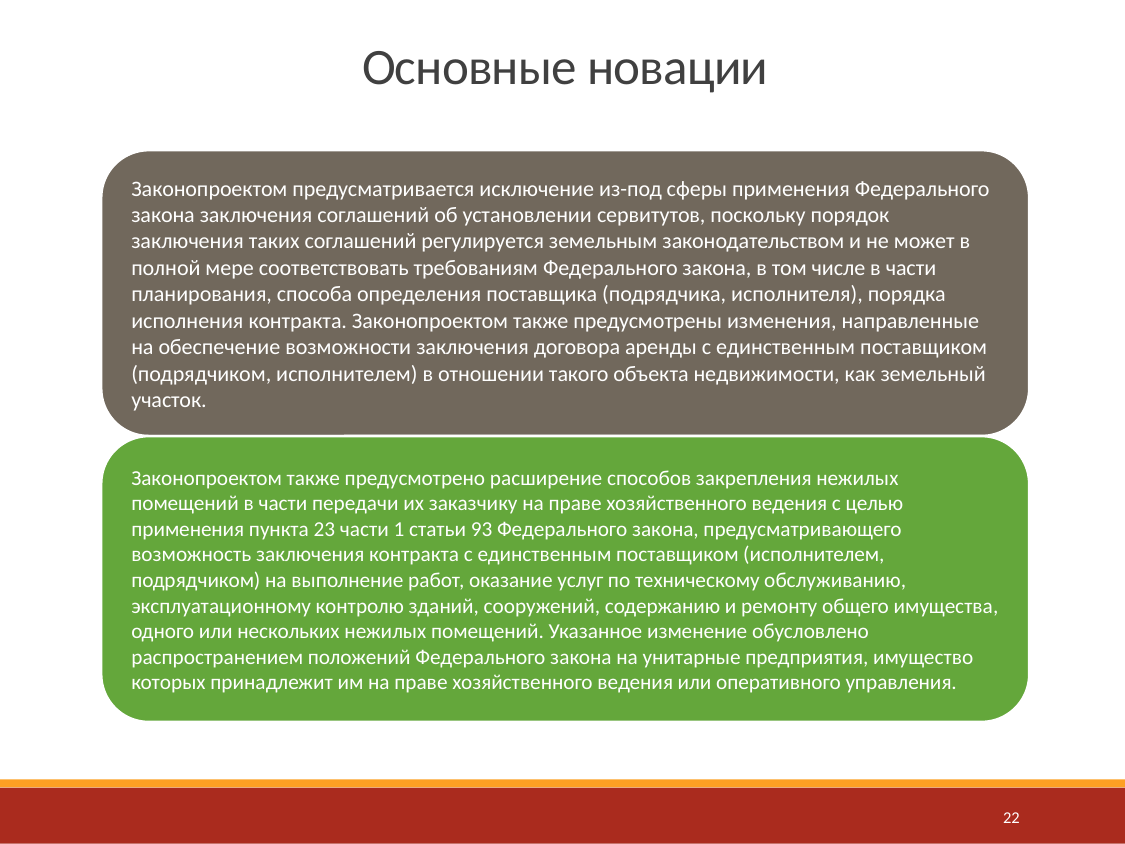

# Основные новации
Законопроектом предусматривается исключение из-под сферы применения Федерального закона заключения соглашений об установлении сервитутов, поскольку порядок заключения таких соглашений регулируется земельным законодательством и не может в полной мере соответствовать требованиям Федерального закона, в том числе в части планирования, способа определения поставщика (подрядчика, исполнителя), порядка исполнения контракта. Законопроектом также предусмотрены изменения, направленные на обеспечение возможности заключения договора аренды с единственным поставщиком (подрядчиком, исполнителем) в отношении такого объекта недвижимости, как земельный участок.
Законопроектом также предусмотрено расширение способов закрепления нежилых помещений в части передачи их заказчику на праве хозяйственного ведения с целью применения пункта 23 части 1 статьи 93 Федерального закона, предусматривающего возможность заключения контракта с единственным поставщиком (исполнителем, подрядчиком) на выполнение работ, оказание услуг по техническому обслуживанию, эксплуатационному контролю зданий, сооружений, содержанию и ремонту общего имущества, одного или нескольких нежилых помещений. Указанное изменение обусловлено распространением положений Федерального закона на унитарные предприятия, имущество которых принадлежит им на праве хозяйственного ведения или оперативного управления.
22